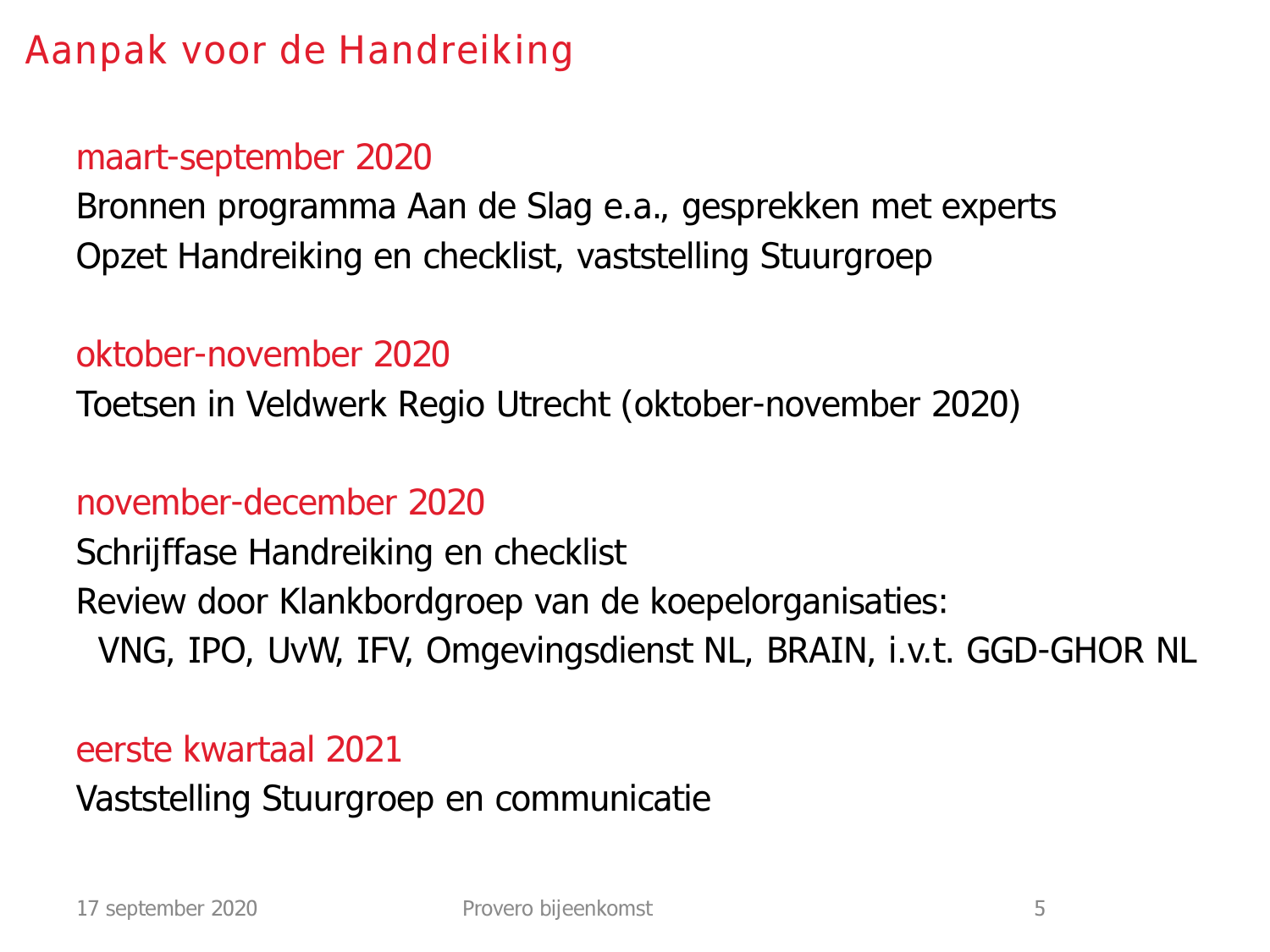

# Aanpak voor de Handreiking
maart-september 2020
Bronnen programma Aan de Slag e.a., gesprekken met experts
Opzet Handreiking en checklist, vaststelling Stuurgroep

oktober-november 2020
Toetsen in Veldwerk Regio Utrecht (oktober-november 2020)

november-december 2020
Schrijffase Handreiking en checklist
Review door Klankbordgroep van de koepelorganisaties:
  VNG, IPO, UvW, IFV, Omgevingsdienst NL, BRAIN, i.v.t. GGD-GHOR NL

eerste kwartaal 2021
Vaststelling Stuurgroep en communicatie
17 september 2020
Provero bijeenkomst
5